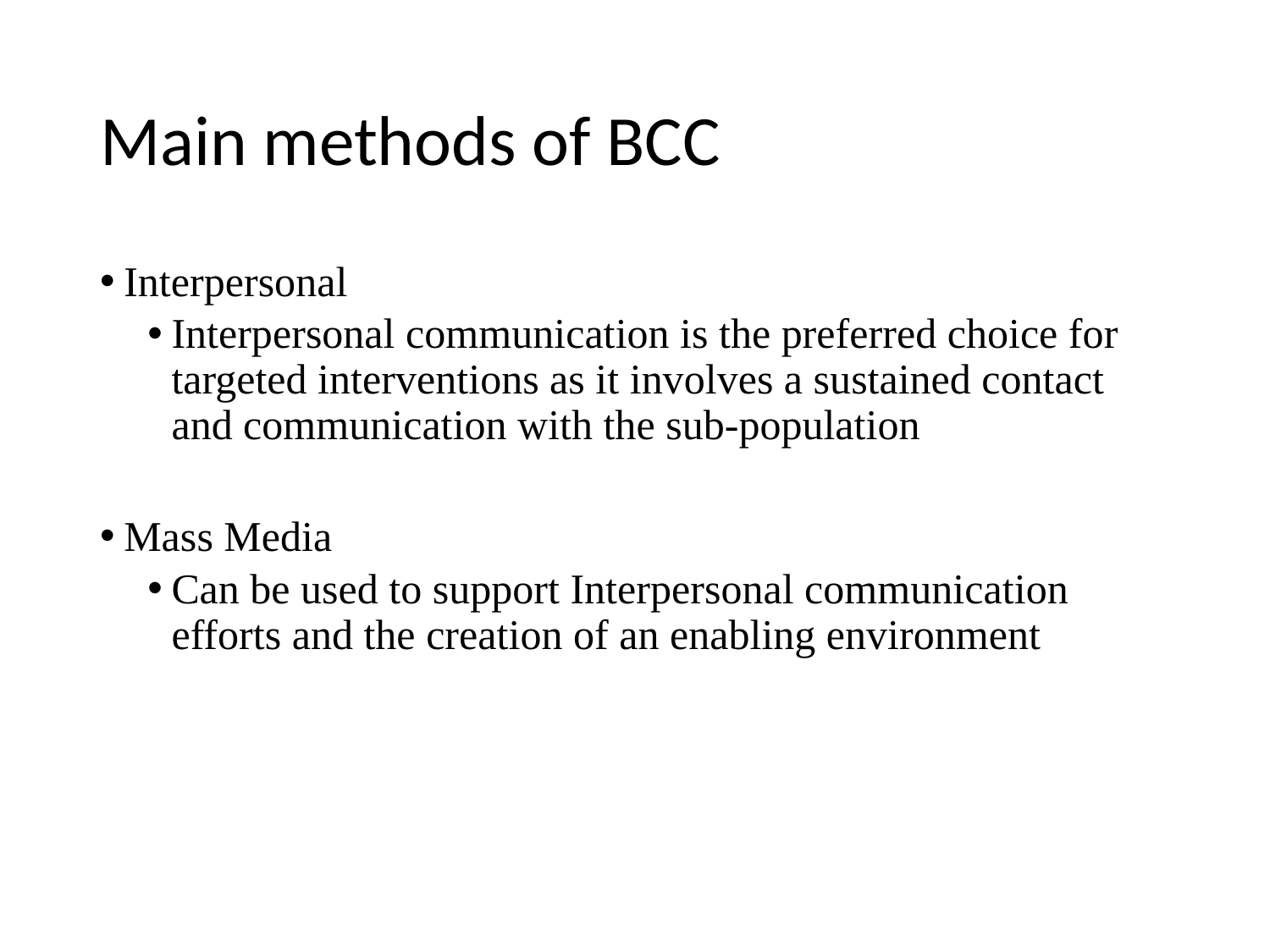

# Main methods of BCC
Interpersonal
Interpersonal communication is the preferred choice for targeted interventions as it involves a sustained contact and communication with the sub-population

Mass Media
Can be used to support Interpersonal communication efforts and the creation of an enabling environment